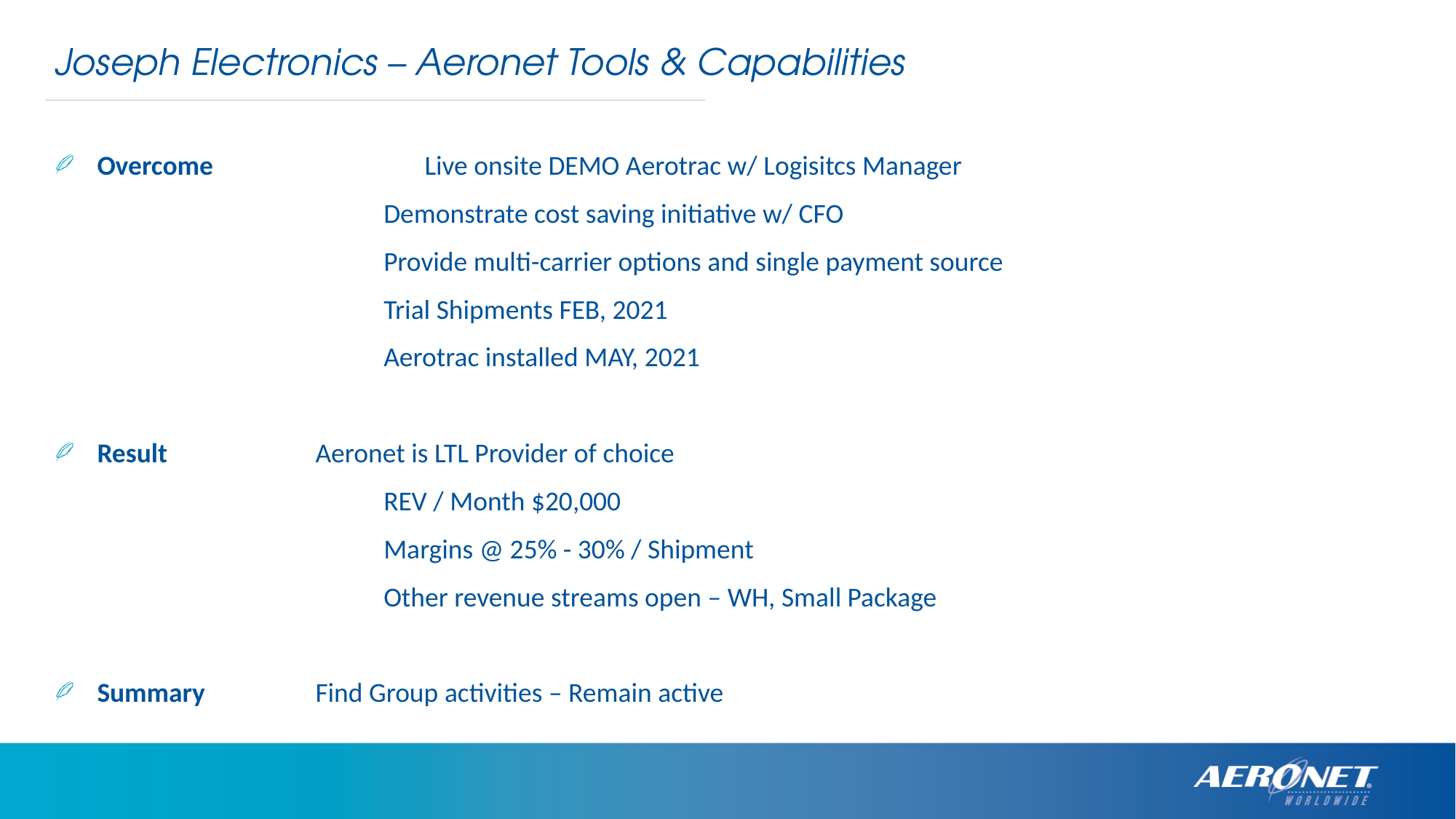

Joseph Electronics – Aeronet Tools & Capabilities
Overcome 		Live onsite DEMO Aerotrac w/ Logisitcs Manager
		Demonstrate cost saving initiative w/ CFO
		Provide multi-carrier options and single payment source
		Trial Shipments FEB, 2021
		Aerotrac installed MAY, 2021

Result 		Aeronet is LTL Provider of choice
	REV / Month $20,000
		Margins @ 25% - 30% / Shipment
		Other revenue streams open – WH, Small Package

Summary	 	Find Group activities – Remain active